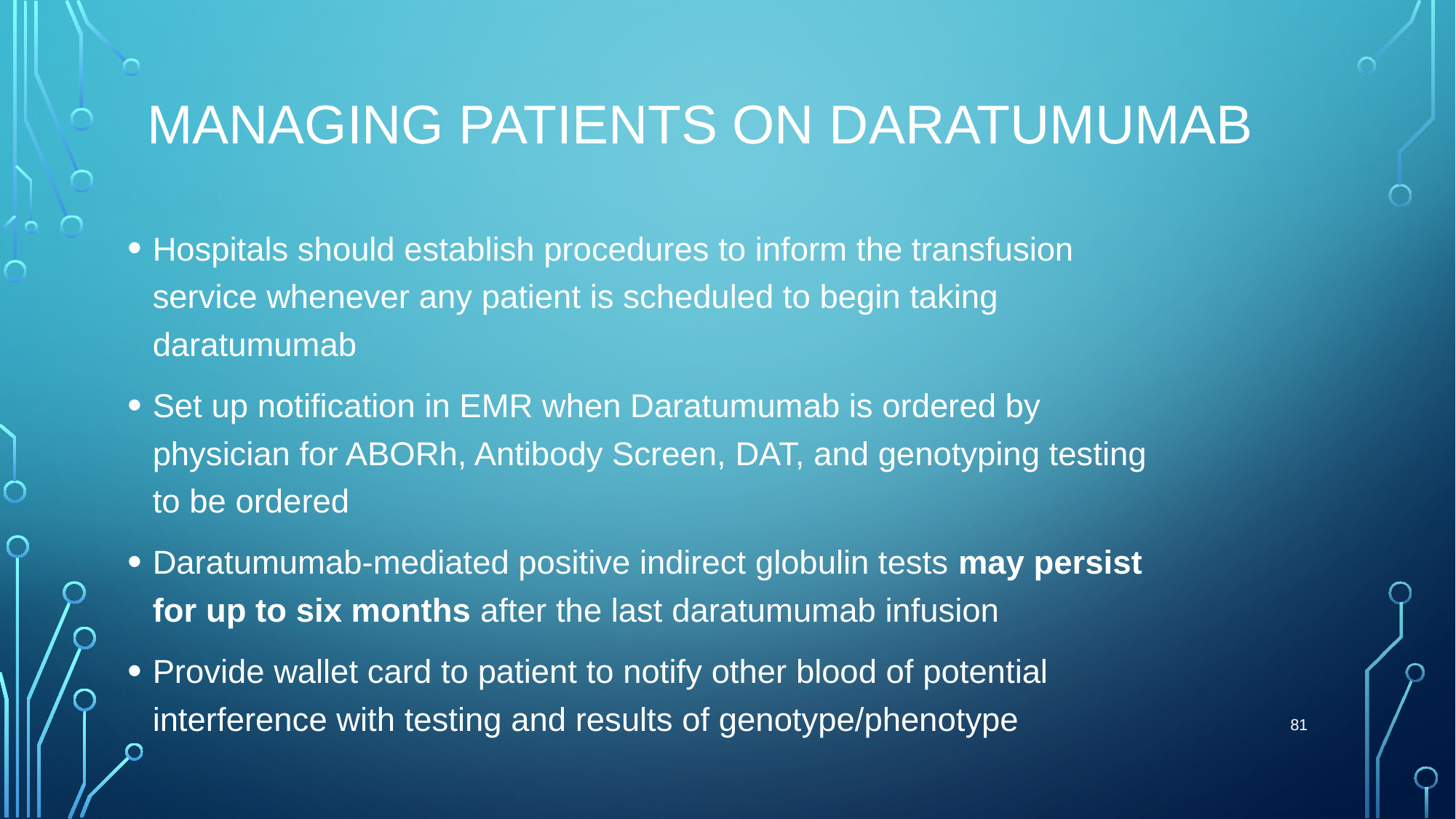

# Managing Patients on Daratumumab
Hospitals should establish procedures to inform the transfusion service whenever any patient is scheduled to begin taking daratumumab
Set up notification in EMR when Daratumumab is ordered by physician for ABORh, Antibody Screen, DAT, and genotyping testing to be ordered
Daratumumab-mediated positive indirect globulin tests may persist for up to six months after the last daratumumab infusion
Provide wallet card to patient to notify other blood of potential interference with testing and results of genotype/phenotype

81